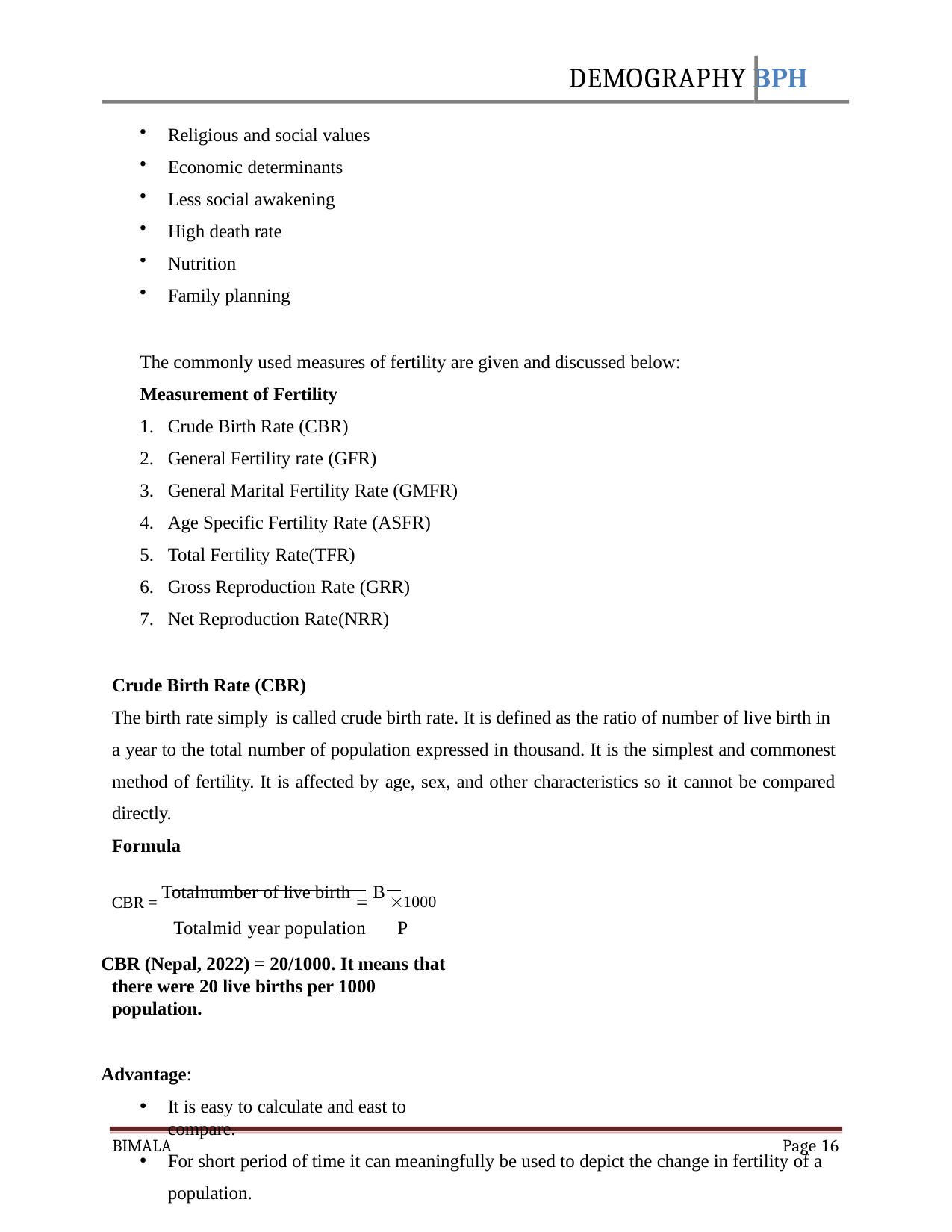

DEMOGRAPHY BPH
Religious and social values
Economic determinants
Less social awakening
High death rate
Nutrition
Family planning

The commonly used measures of fertility are given and discussed below:
Measurement of Fertility
Crude Birth Rate (CBR)
General Fertility rate (GFR)
General Marital Fertility Rate (GMFR)
Age Specific Fertility Rate (ASFR)
Total Fertility Rate(TFR)
Gross Reproduction Rate (GRR)
Net Reproduction Rate(NRR)

Crude Birth Rate (CBR)
The birth rate simply is called crude birth rate. It is defined as the ratio of number of live birth in
a year to the total number of population expressed in thousand. It is the simplest and commonest  method of fertility. It is affected by age, sex, and other characteristics so it cannot be compared  directly.
Formula
CBR = Totalnumber of live birth = B ×1000  Totalmid year population	P
CBR (Nepal, 2022) = 20/1000. It means that there were 20 live births per 1000 population.

Advantage:
It is easy to calculate and east to compare.
For short period of time it can meaningfully be used to depict the change in fertility of a  population.

BIMALA
Page 16